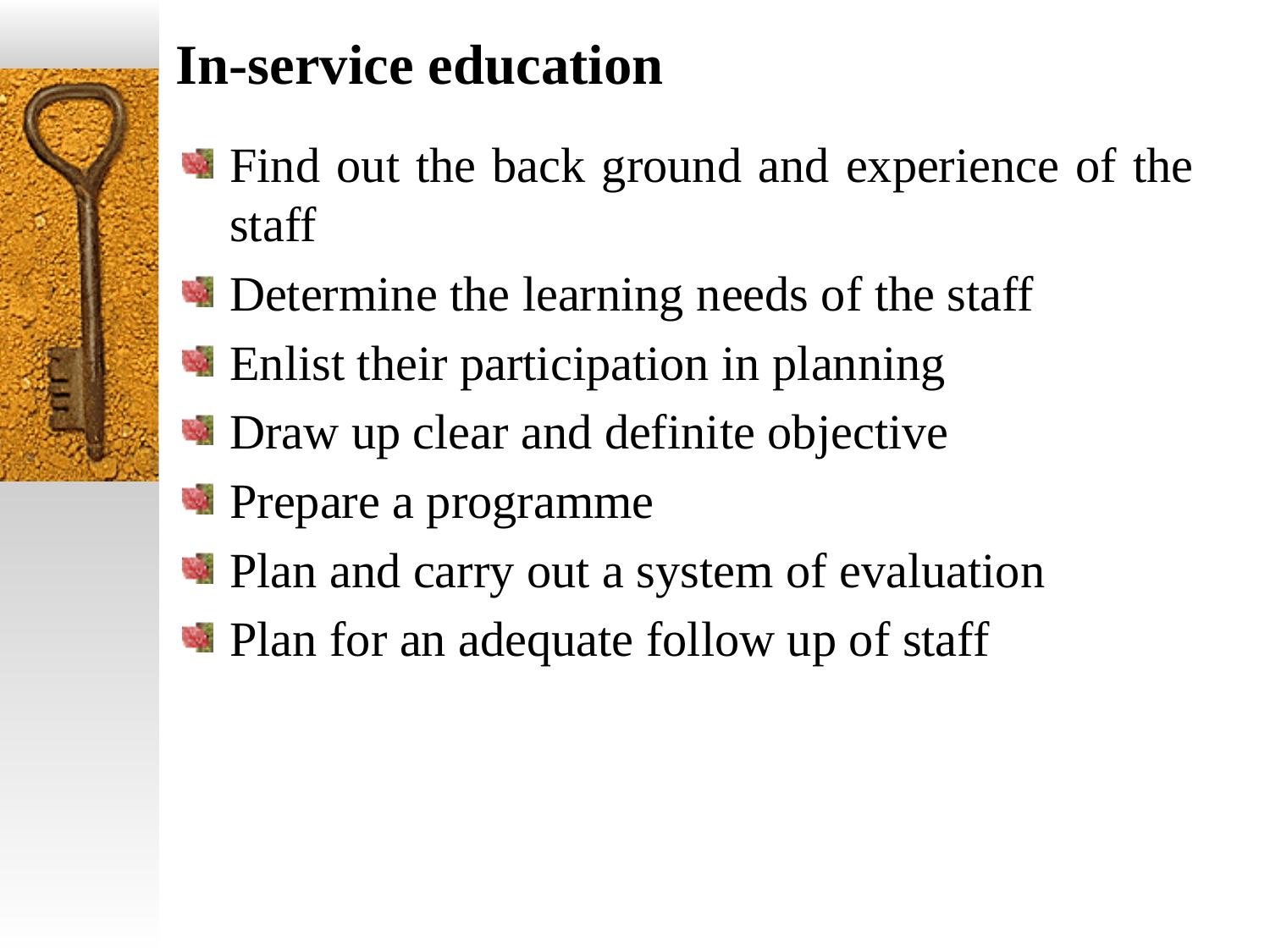

# In-service education
Find out the back ground and experience of the staff
Determine the learning needs of the staff
Enlist their participation in planning
Draw up clear and definite objective
Prepare a programme
Plan and carry out a system of evaluation
Plan for an adequate follow up of staff